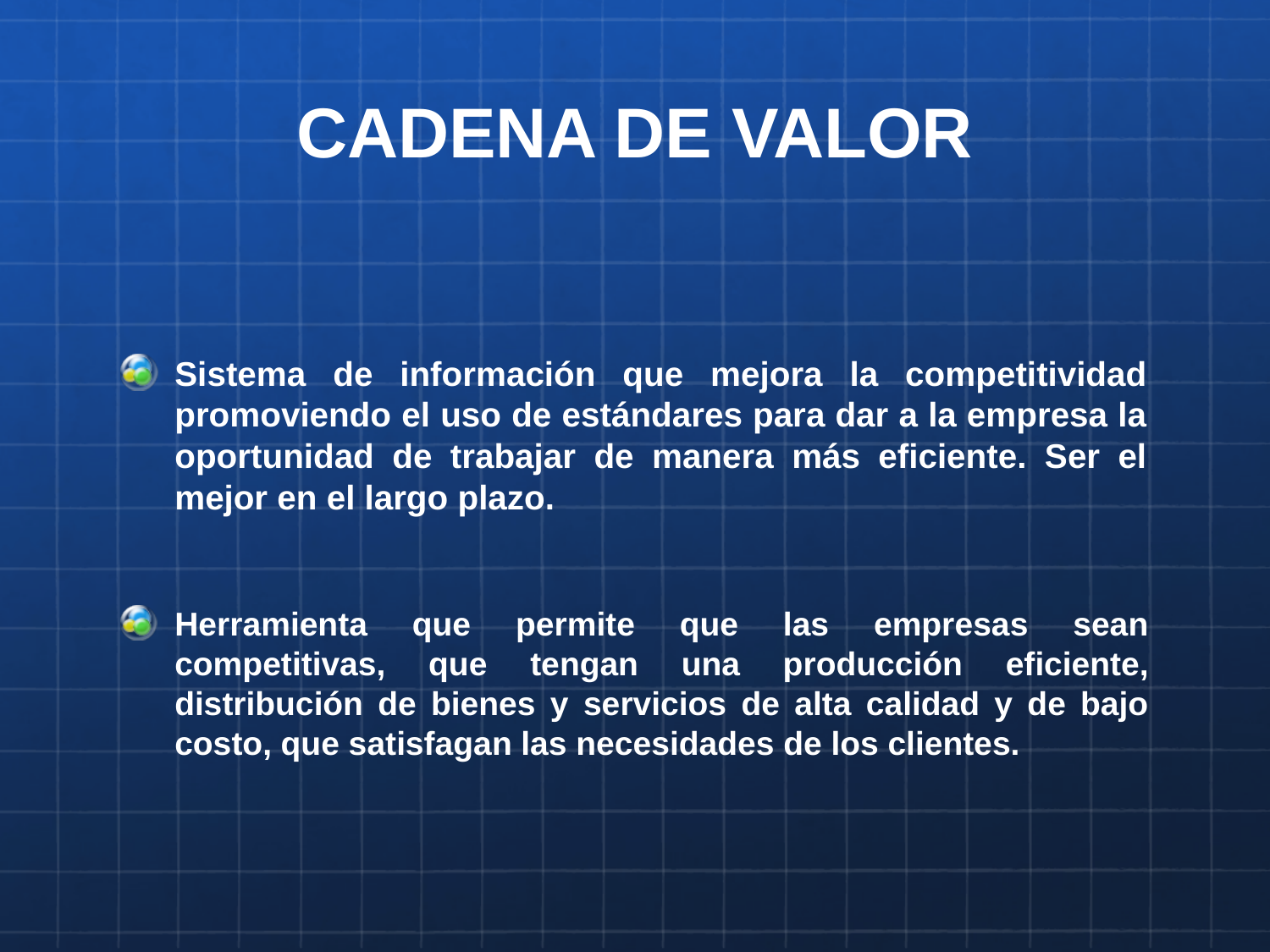

# CADENA DE VALOR
Sistema de información que mejora la competitividad promoviendo el uso de estándares para dar a la empresa la oportunidad de trabajar de manera más eficiente. Ser el mejor en el largo plazo.

Herramienta que permite que las empresas sean competitivas, que tengan una producción eficiente, distribución de bienes y servicios de alta calidad y de bajo costo, que satisfagan las necesidades de los clientes.